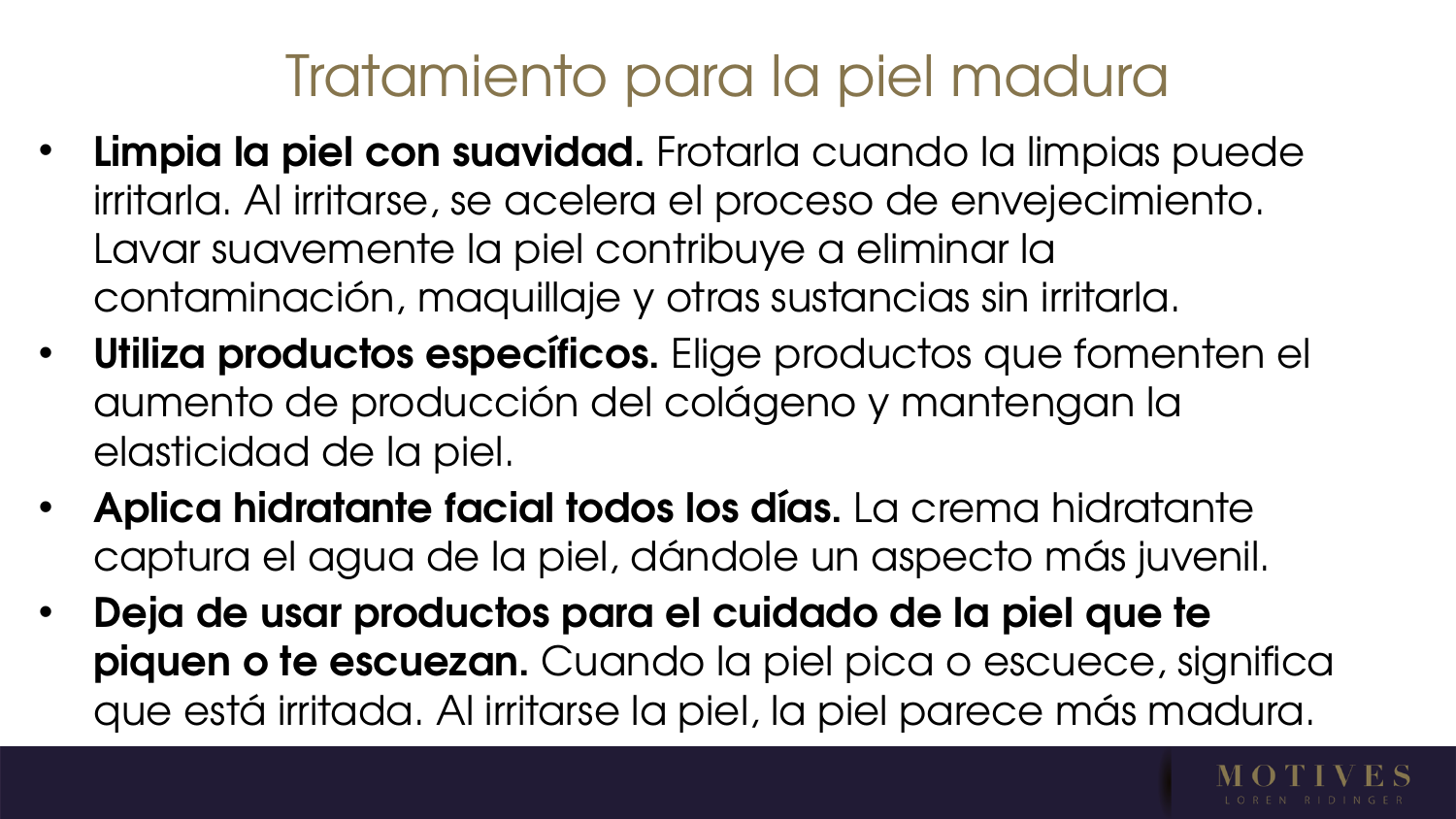

Tratamiento para la piel madura
Limpia la piel con suavidad. Frotarla cuando la limpias puede irritarla. Al irritarse, se acelera el proceso de envejecimiento. Lavar suavemente la piel contribuye a eliminar la contaminación, maquillaje y otras sustancias sin irritarla.
Utiliza productos específicos. Elige productos que fomenten el aumento de producción del colágeno y mantengan la elasticidad de la piel.
Aplica hidratante facial todos los días. La crema hidratante captura el agua de la piel, dándole un aspecto más juvenil.
Deja de usar productos para el cuidado de la piel que te piquen o te escuezan. Cuando la piel pica o escuece, significa que está irritada. Al irritarse la piel, la piel parece más madura.